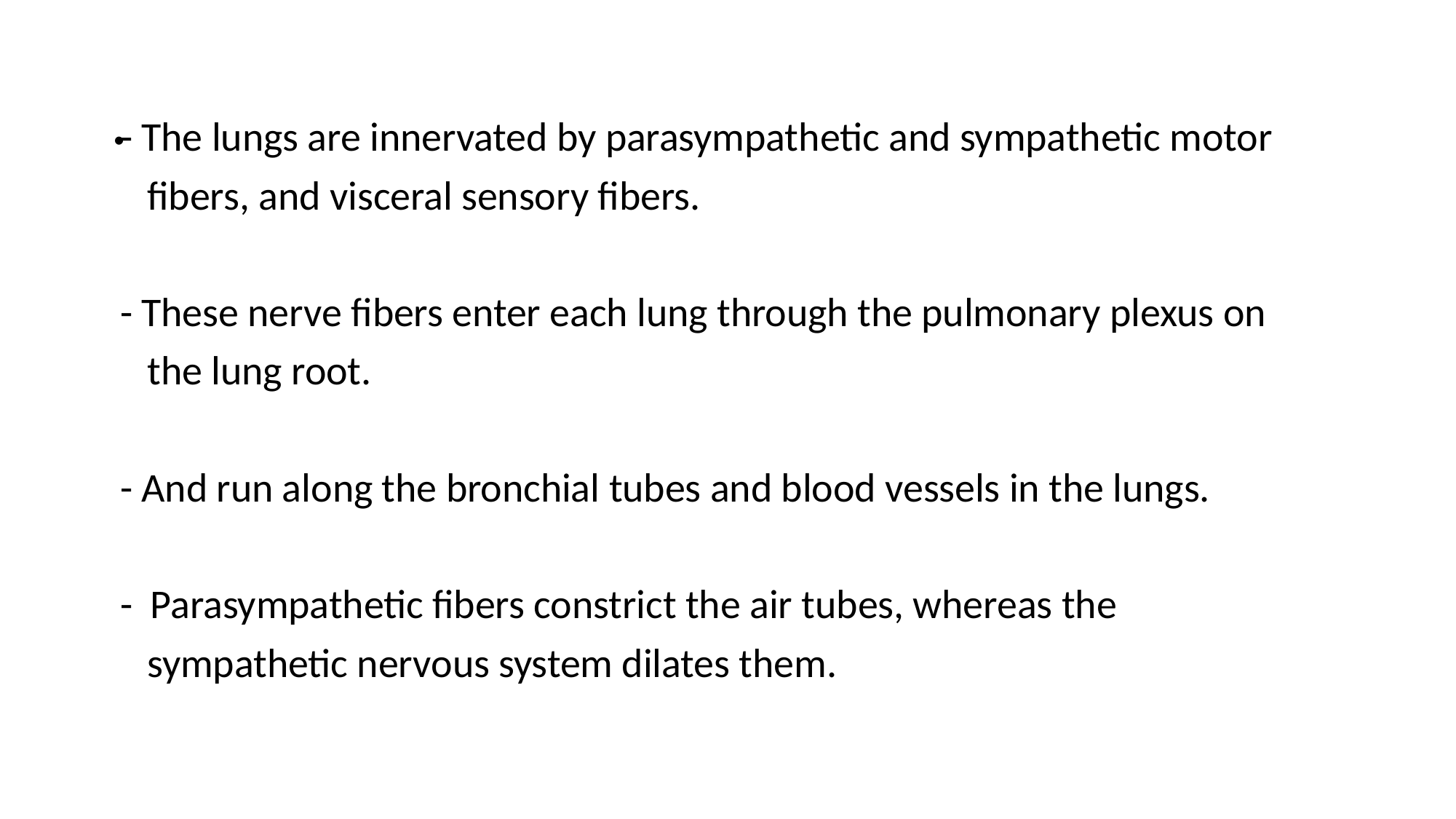

# .
 - The lungs are innervated by parasympathetic and sympathetic motor
    fibers, and visceral sensory fibers.

 - These nerve fibers enter each lung through the pulmonary plexus on
    the lung root.

 - And run along the bronchial tubes and blood vessels in the lungs.

 -  Parasympathetic fibers constrict the air tubes, whereas the
    sympathetic nervous system dilates them.